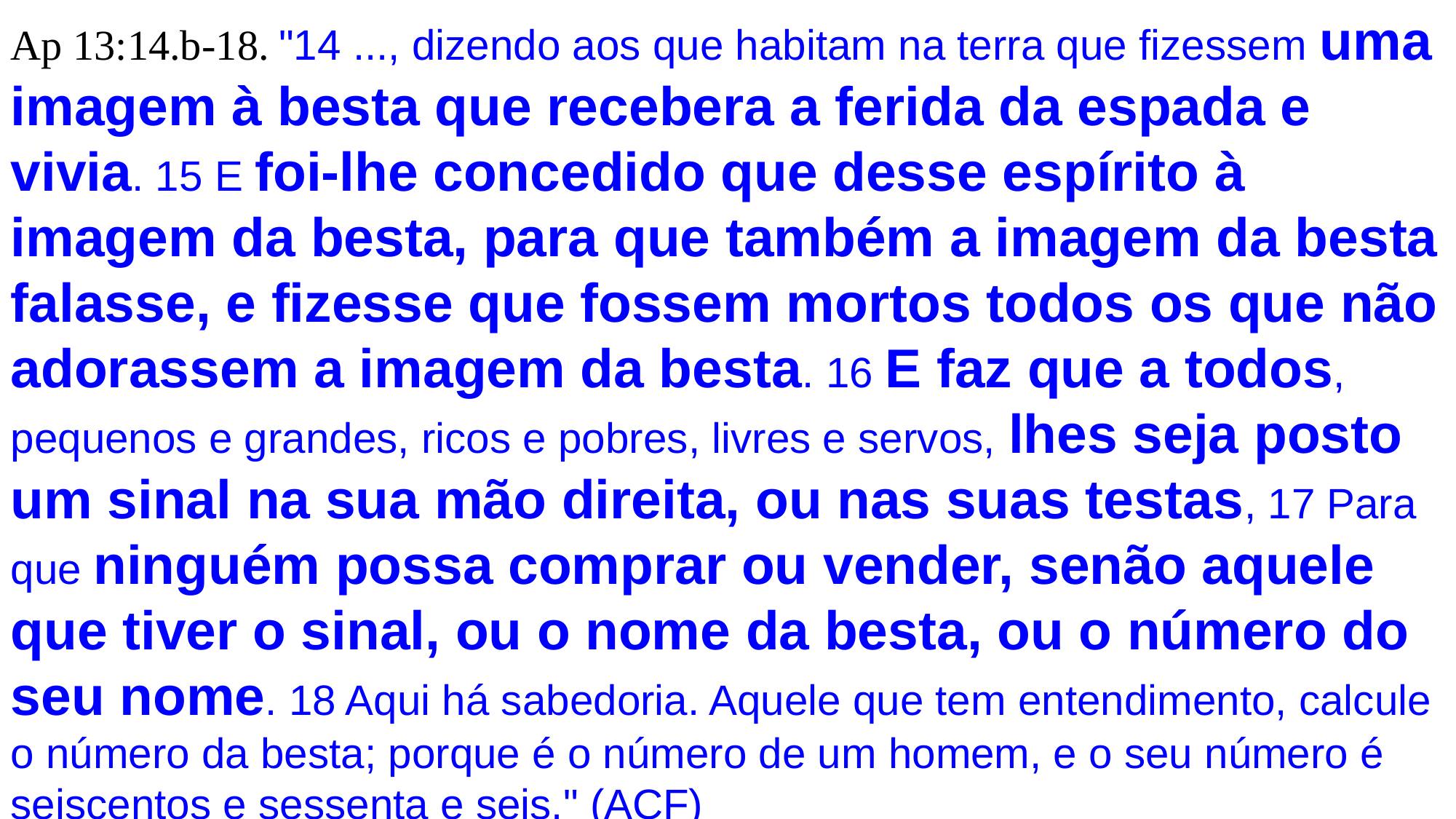

Ap 13:14.b-18. "14 ..., dizendo aos que habitam na terra que fizessem uma imagem à besta que recebera a ferida da espada e vivia. 15 E foi-lhe concedido que desse espírito à imagem da besta, para que também a imagem da besta falasse, e fizesse que fossem mortos todos os que não adorassem a imagem da besta. 16 E faz que a todos, pequenos e grandes, ricos e pobres, livres e servos, lhes seja posto um sinal na sua mão direita, ou nas suas testas, 17 Para que ninguém possa comprar ou vender, senão aquele que tiver o sinal, ou o nome da besta, ou o número do seu nome. 18 Aqui há sabedoria. Aquele que tem entendimento, calcule o número da besta; porque é o número de um homem, e o seu número é seiscentos e sessenta e seis." (ACF)